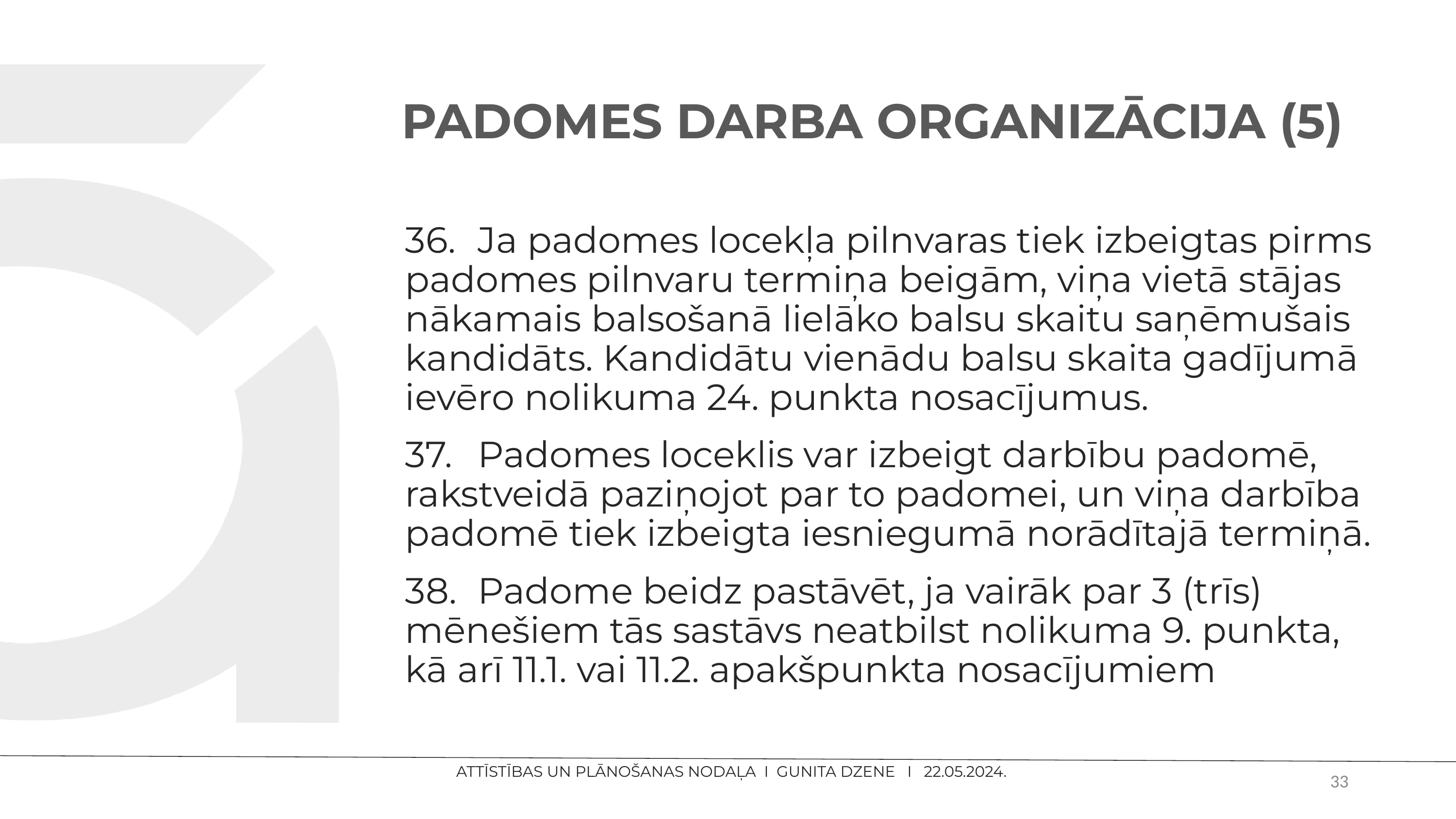

# PADOMES DARBA ORGANIZĀCIJA (5)
36.	Ja padomes locekļa pilnvaras tiek izbeigtas pirms padomes pilnvaru termiņa beigām, viņa vietā stājas nākamais balsošanā lielāko balsu skaitu saņēmušais kandidāts. Kandidātu vienādu balsu skaita gadījumā ievēro nolikuma 24. punkta nosacījumus.
37.	Padomes loceklis var izbeigt darbību padomē, rakstveidā paziņojot par to padomei, un viņa darbība padomē tiek izbeigta iesniegumā norādītajā termiņā.
38.	Padome beidz pastāvēt, ja vairāk par 3 (trīs) mēnešiem tās sastāvs neatbilst nolikuma 9. punkta, kā arī 11.1. vai 11.2. apakšpunkta nosacījumiem

33
ATTĪSTĪBAS UN PLĀNOŠANAS NODAĻA  I  GUNITA DZENE   I   22.05.2024.